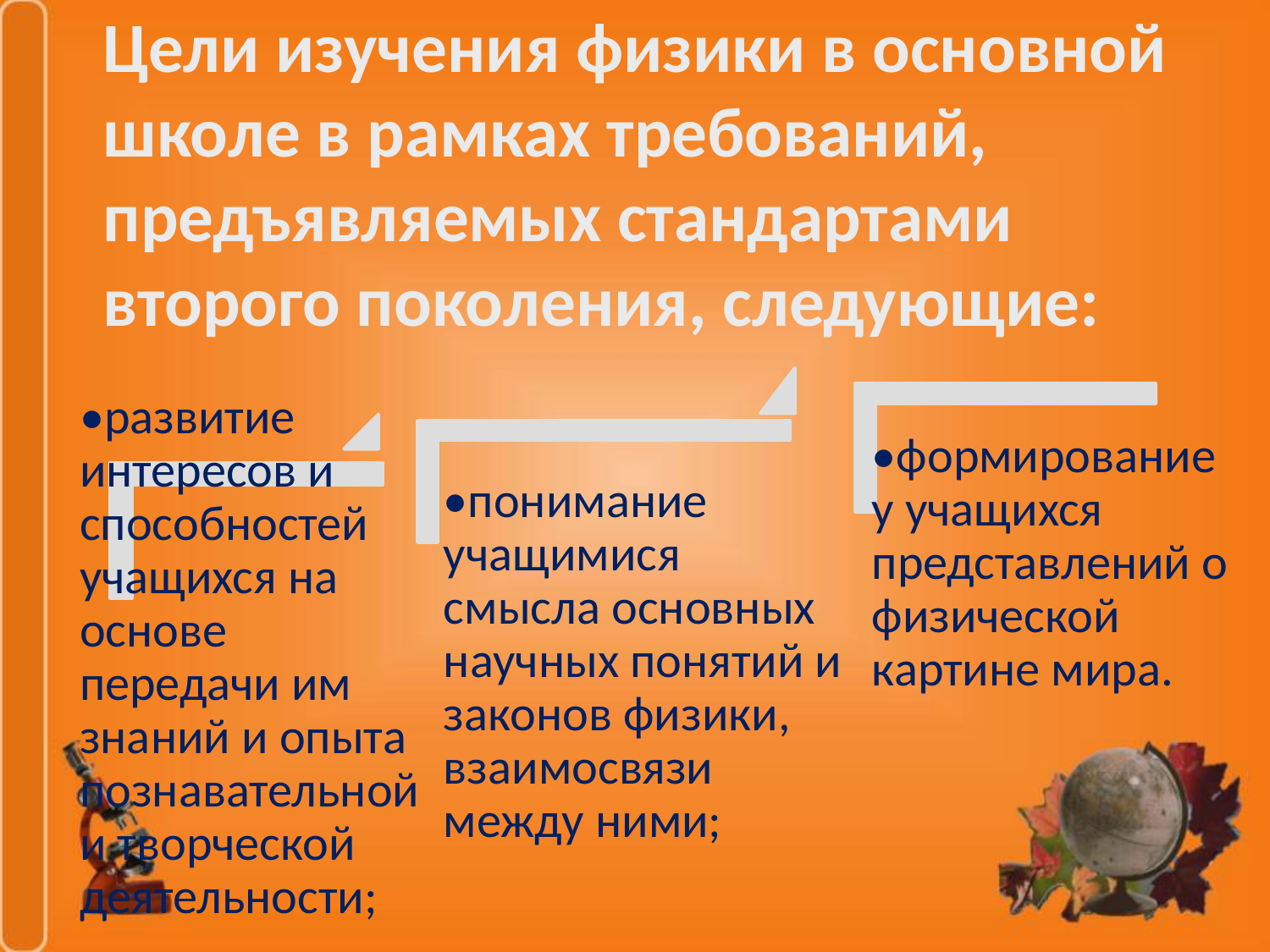

Цели изучения физики в основной
школе в рамках требований,
предъявляемых стандартами
второго поколения, следующие:
#
•развитие интересов и способностей учащихся на основе передачи им знаний и опыта познавательной и творческой деятельности;
•понимание учащимися смысла основных научных понятий и законов физики, взаимосвязи между ними;
•формирование у учащихся представлений о физической картине мира.